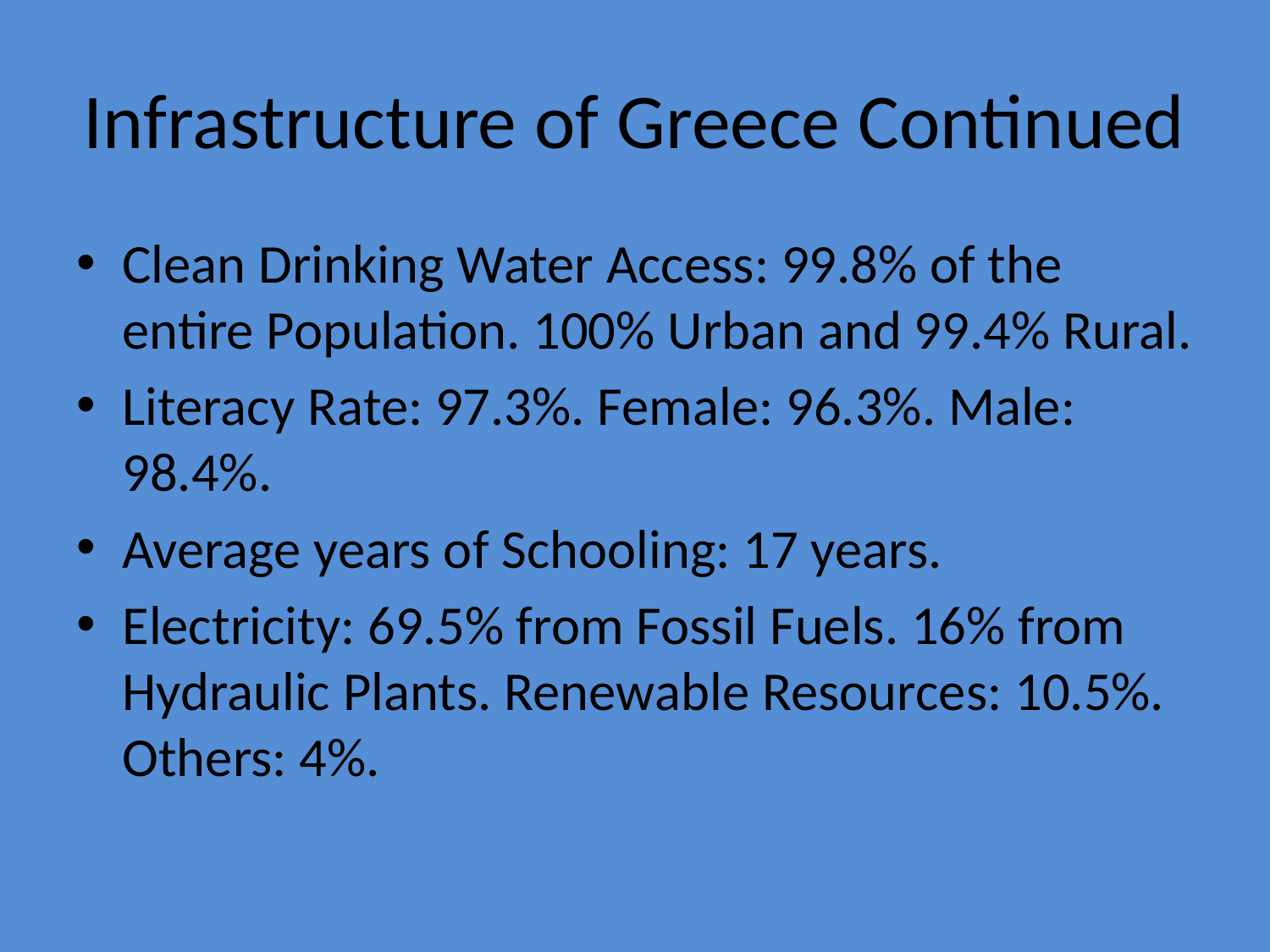

# Infrastructure of Greece Continued
Clean Drinking Water Access: 99.8% of the entire Population. 100% Urban and 99.4% Rural.
Literacy Rate: 97.3%. Female: 96.3%. Male: 98.4%.
Average years of Schooling: 17 years.
Electricity: 69.5% from Fossil Fuels. 16% from Hydraulic Plants. Renewable Resources: 10.5%. Others: 4%.